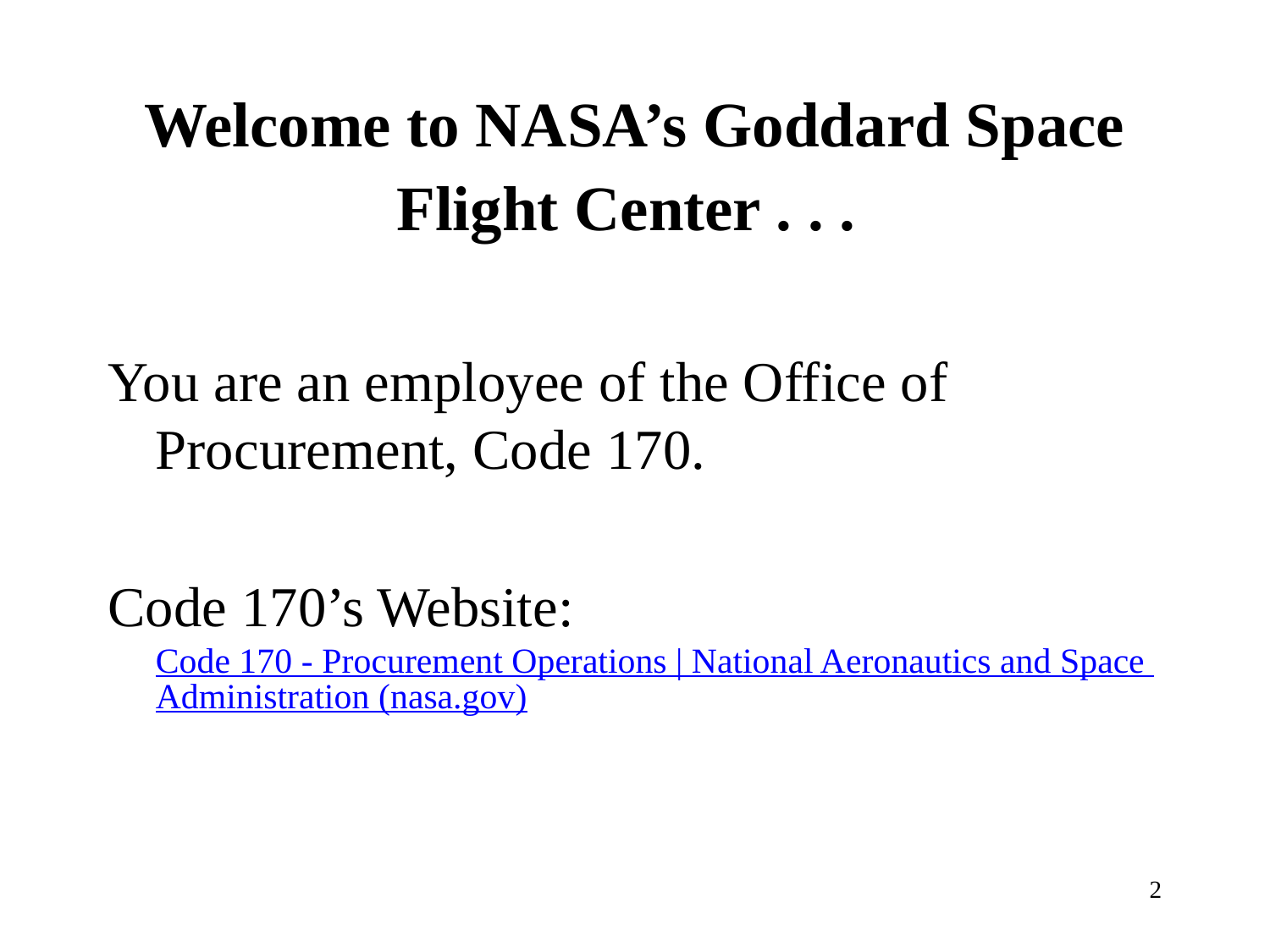

# Welcome to NASA’s Goddard Space Flight Center . . .
You are an employee of the Office of Procurement, Code 170.

Code 170’s Website: Code 170 - Procurement Operations | National Aeronautics and Space Administration (nasa.gov)
2